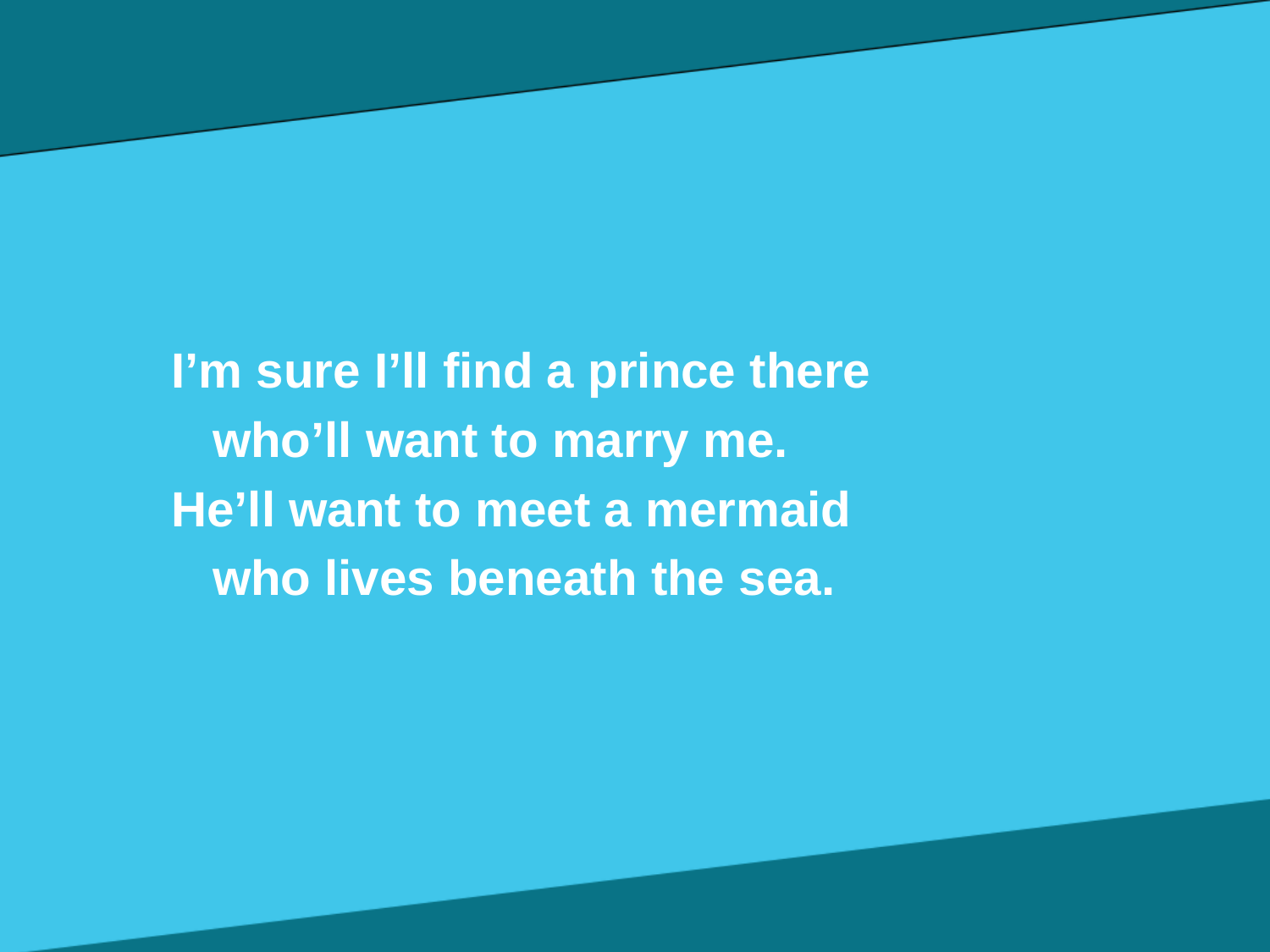

I’m sure I’ll find a prince there
   who’ll want to marry me.
He’ll want to meet a mermaid
   who lives beneath the sea.